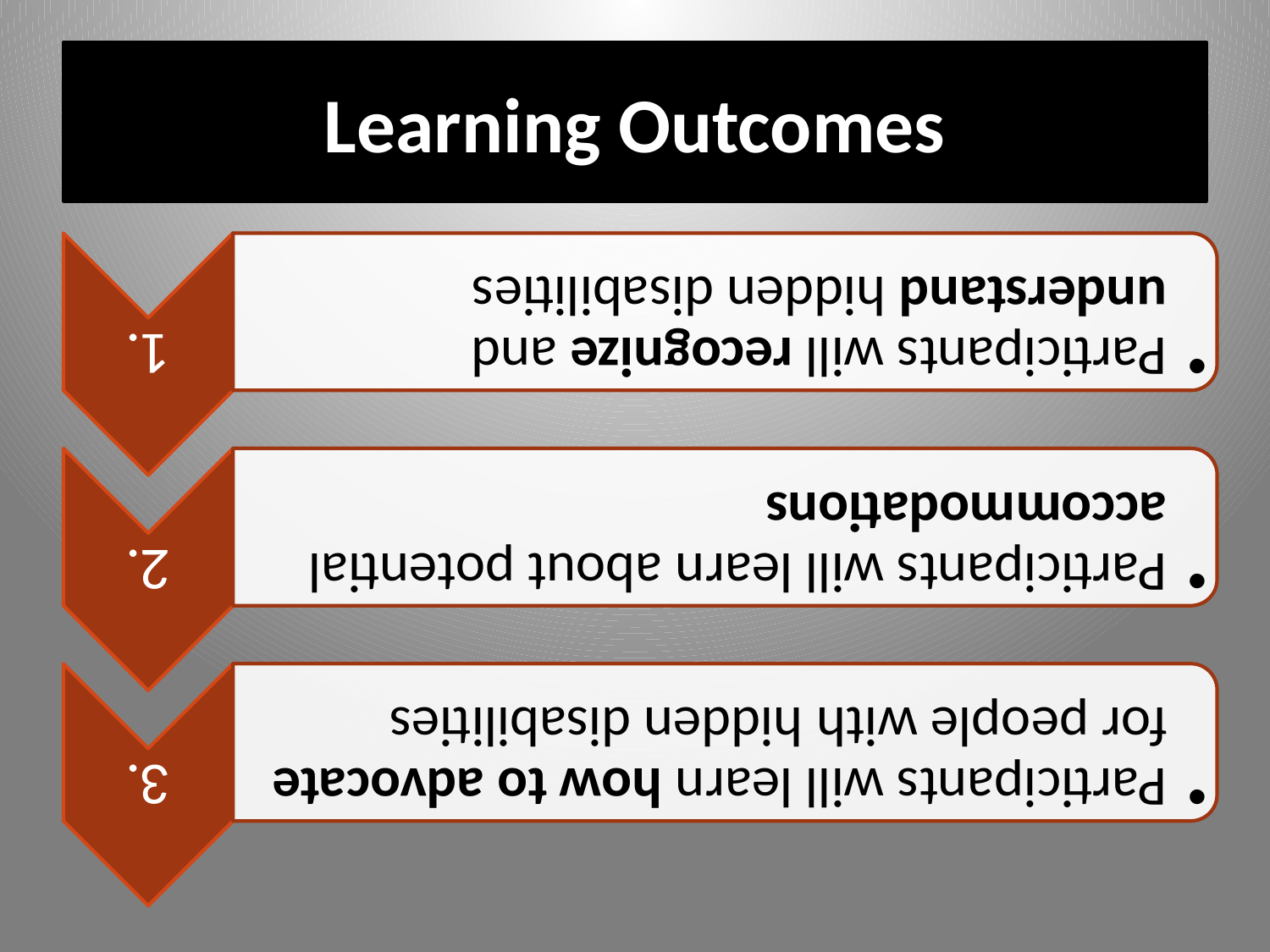

# Learning Outcomes
1.
Participants will recognize and understand hidden disabilities
2.
Participants will learn about potential accommodations
3.
Participants will learn how to advocate for people with hidden disabilities